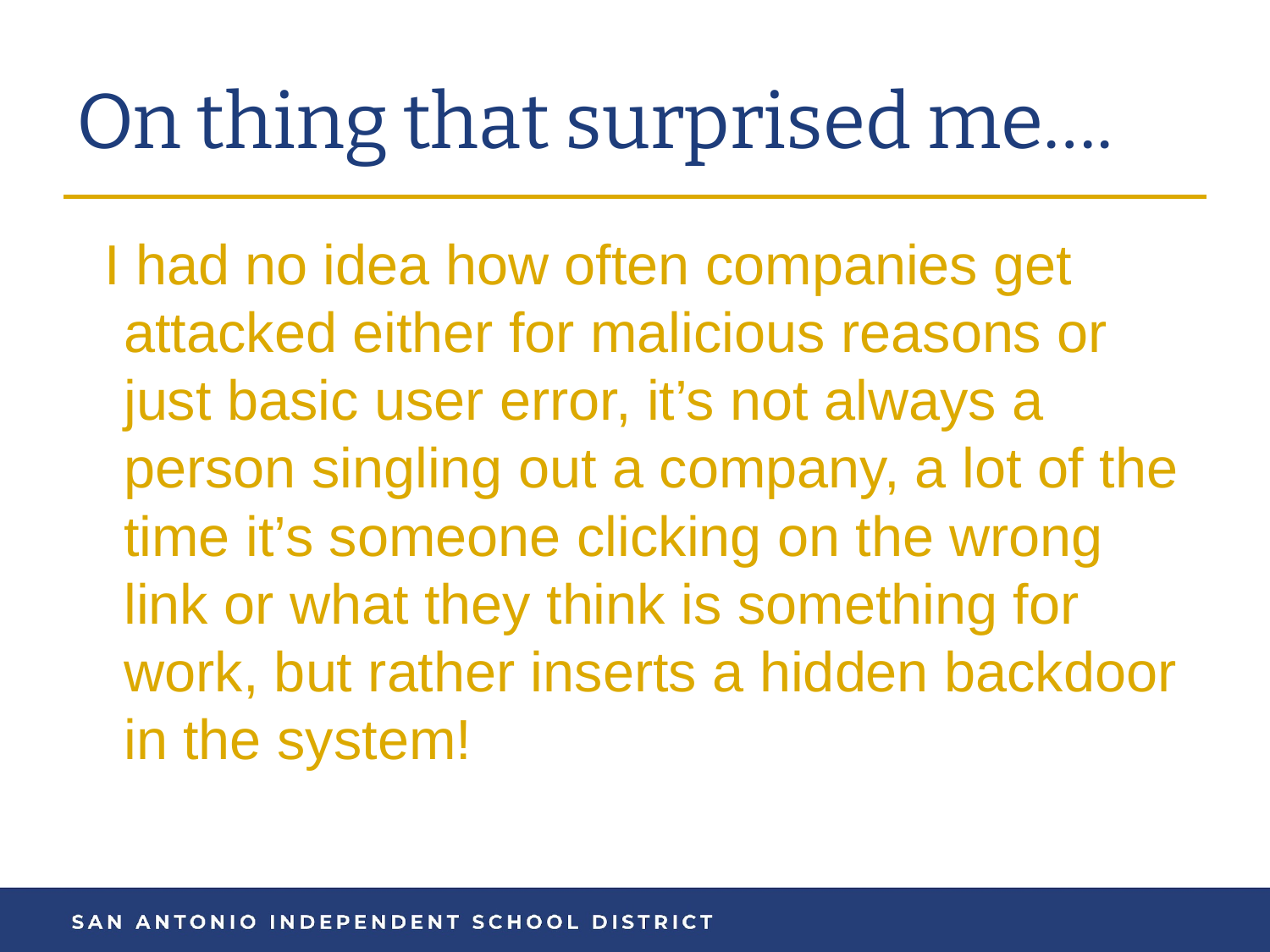

# On thing that surprised me….
I had no idea how often companies get attacked either for malicious reasons or just basic user error, it’s not always a person singling out a company, a lot of the time it’s someone clicking on the wrong link or what they think is something for work, but rather inserts a hidden backdoor in the system!